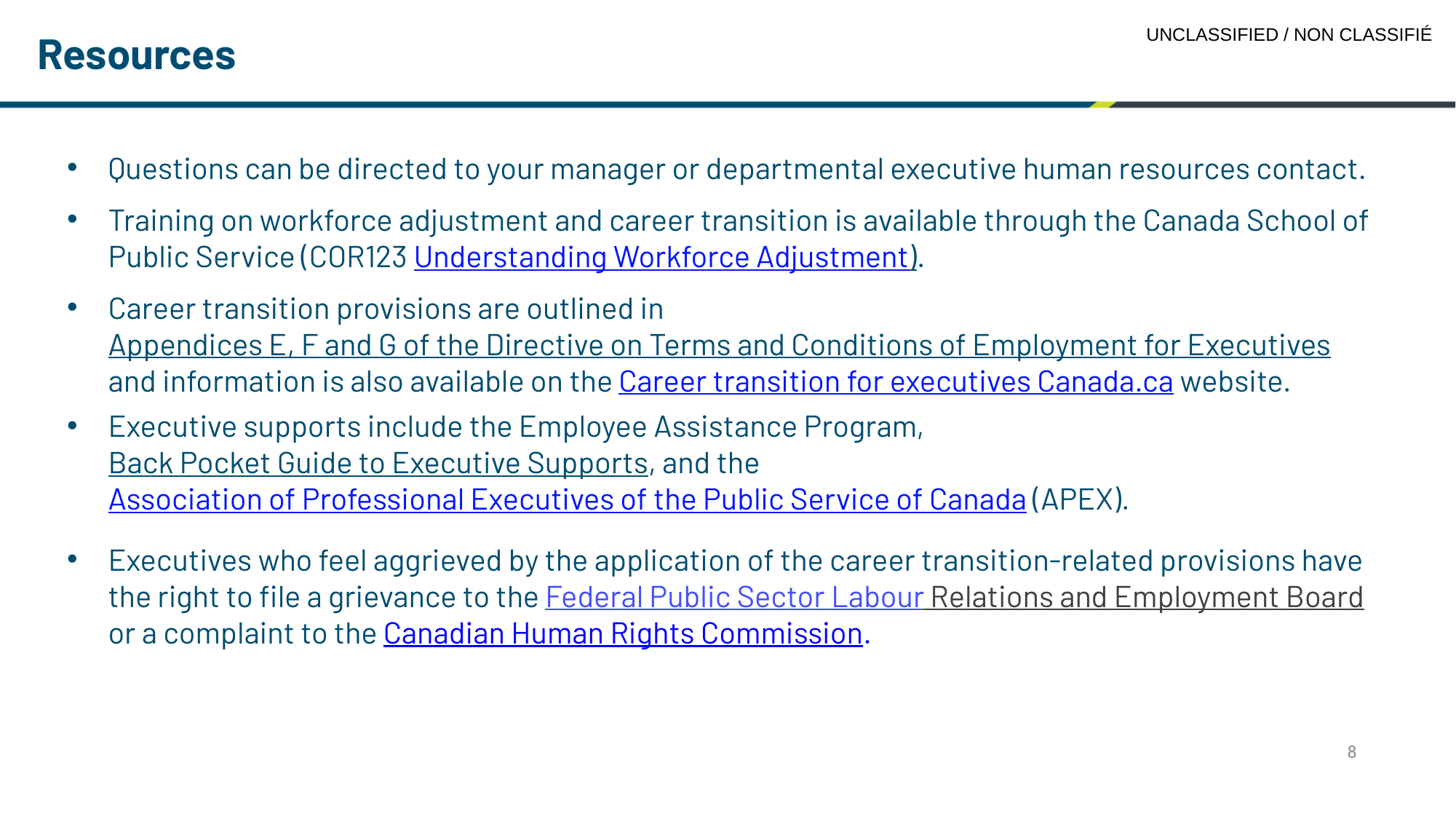

Resources
Questions can be directed to your manager or departmental executive human resources contact.
Training on workforce adjustment and career transition is available through the Canada School of Public Service (COR123 Understanding Workforce Adjustment).
Career transition provisions are outlined in Appendices E, F and G of the Directive on Terms and Conditions of Employment for Executives and information is also available on the Career transition for executives Canada.ca website.
Executive supports include the Employee Assistance Program, Back Pocket Guide to Executive Supports, and the Association of Professional Executives of the Public Service of Canada (APEX).
Executives who feel aggrieved by the application of the career transition-related provisions have the right to file a grievance to the Federal Public Sector Labour Relations and Employment Board or a complaint to the Canadian Human Rights Commission.

8